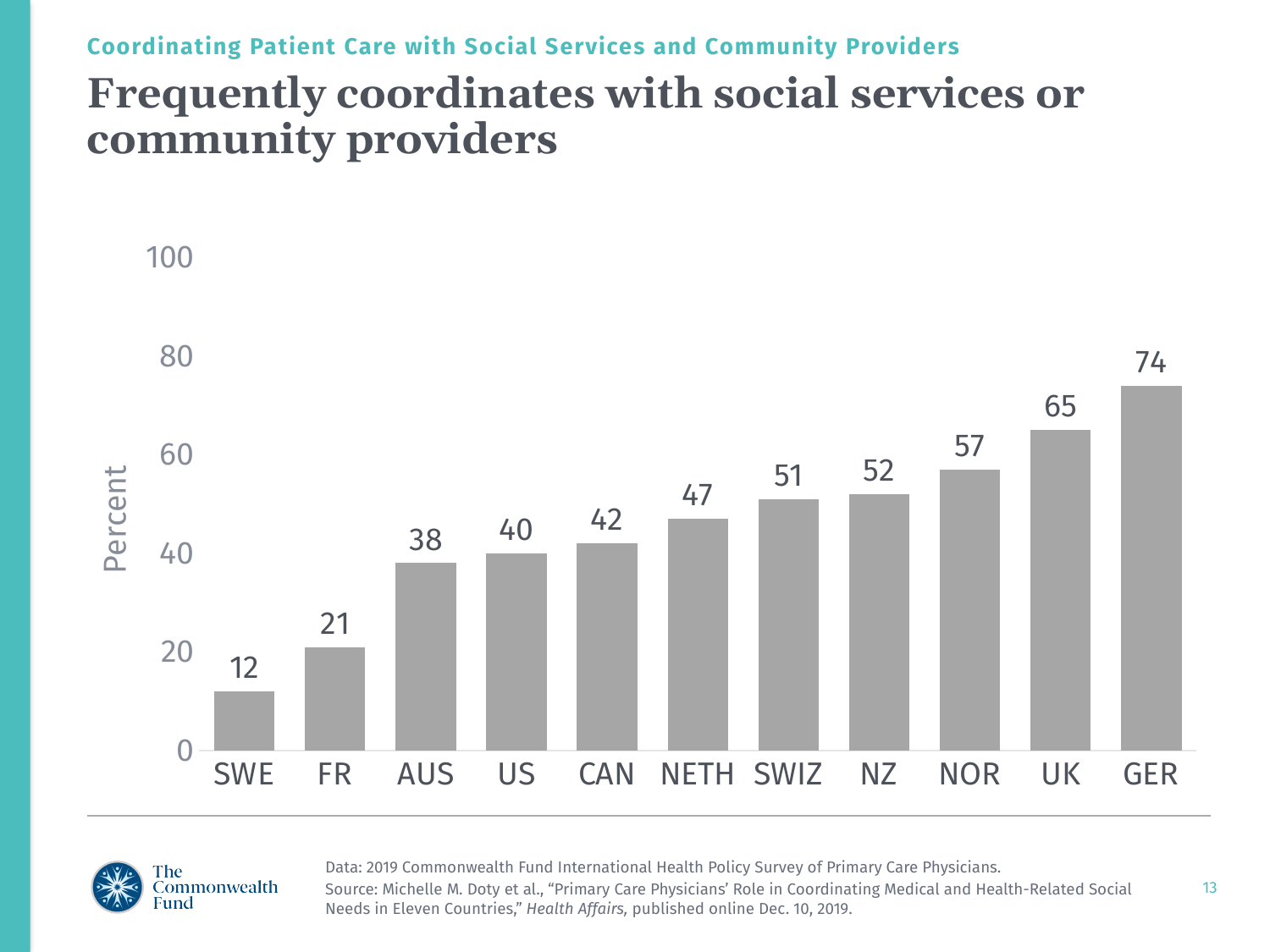

Coordinating Patient Care with Social Services and Community Providers
# Frequently coordinates with social services or community providers

### Chart

| Category | Series 1 |
|---|---|
| SWE | 12.0 |
| FR | 21.0 |
| AUS | 38.0 |
| US | 40.0 |
| CAN | 42.0 |
| NETH | 47.0 |
| SWIZ | 51.0 |
| NZ | 52.0 |
| NOR | 57.0 |
| UK | 65.0 |
| GER | 74.0 |
Data: 2019 Commonwealth Fund International Health Policy Survey of Primary Care Physicians.
Source: Michelle M. Doty et al., “Primary Care Physicians’ Role in Coordinating Medical and Health-Related Social Needs in Eleven Countries,” Health Affairs, published online Dec. 10, 2019.